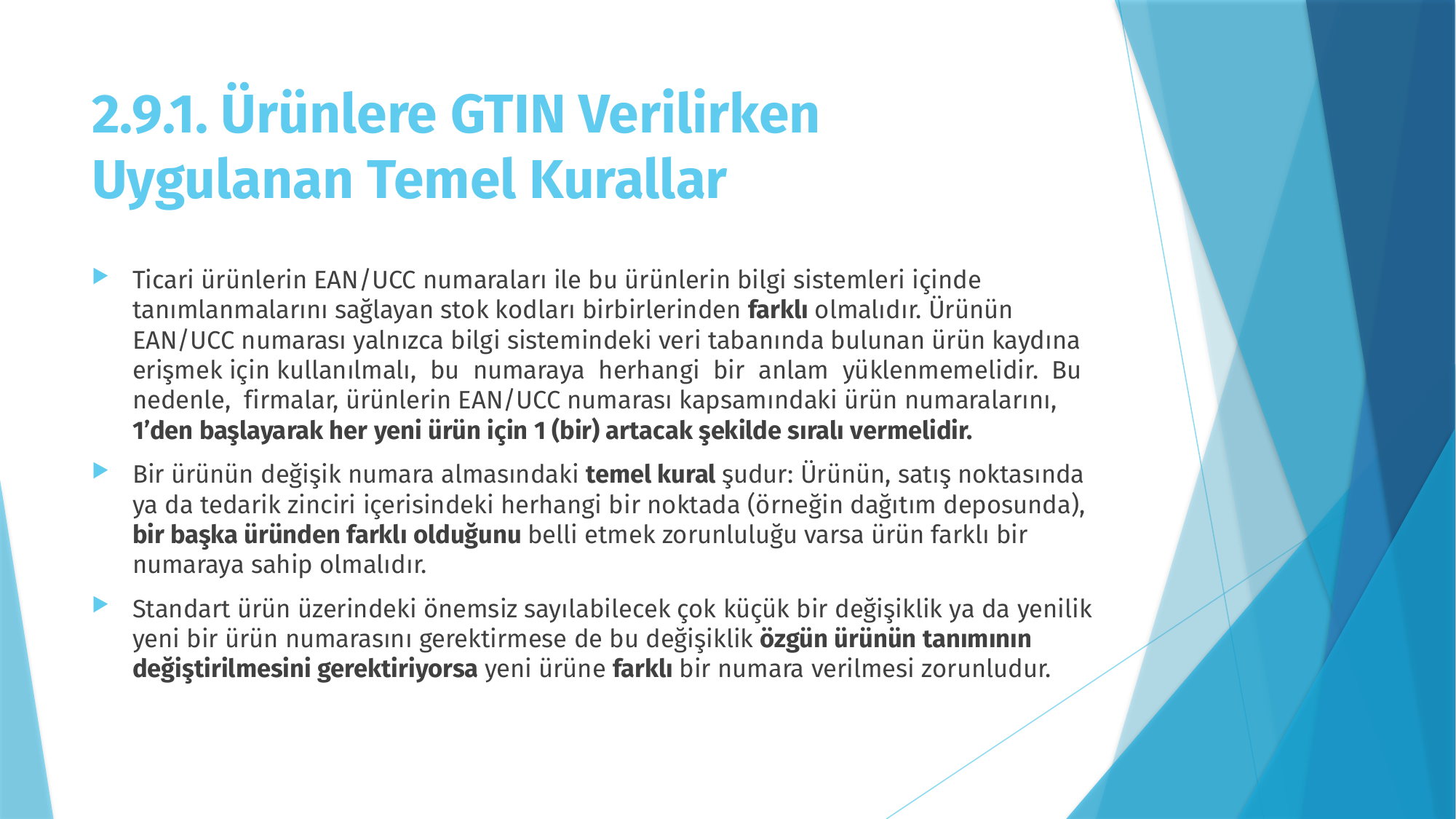

# 2.9.1. Ürünlere GTIN Verilirken Uygulanan Temel Kurallar
Ticari ürünlerin EAN/UCC numaraları ile bu ürünlerin bilgi sistemleri içinde tanımlanmalarını sağlayan stok kodları birbirlerinden farklı olmalıdır. Ürünün EAN/UCC numarası yalnızca bilgi sistemindeki veri tabanında bulunan ürün kaydına erişmek için kullanılmalı,  bu  numaraya  herhangi  bir  anlam  yüklenmemelidir.  Bu  nedenle,  firmalar, ürünlerin EAN/UCC numarası kapsamındaki ürün numaralarını, 1’den başlayarak her yeni ürün için 1 (bir) artacak şekilde sıralı vermelidir.
Bir ürünün değişik numara almasındaki temel kural şudur: Ürünün, satış noktasında ya da tedarik zinciri içerisindeki herhangi bir noktada (örneğin dağıtım deposunda), bir başka üründen farklı olduğunu belli etmek zorunluluğu varsa ürün farklı bir numaraya sahip olmalıdır.
Standart ürün üzerindeki önemsiz sayılabilecek çok küçük bir değişiklik ya da yenilik yeni bir ürün numarasını gerektirmese de bu değişiklik özgün ürünün tanımının değiştirilmesini gerektiriyorsa yeni ürüne farklı bir numara verilmesi zorunludur.